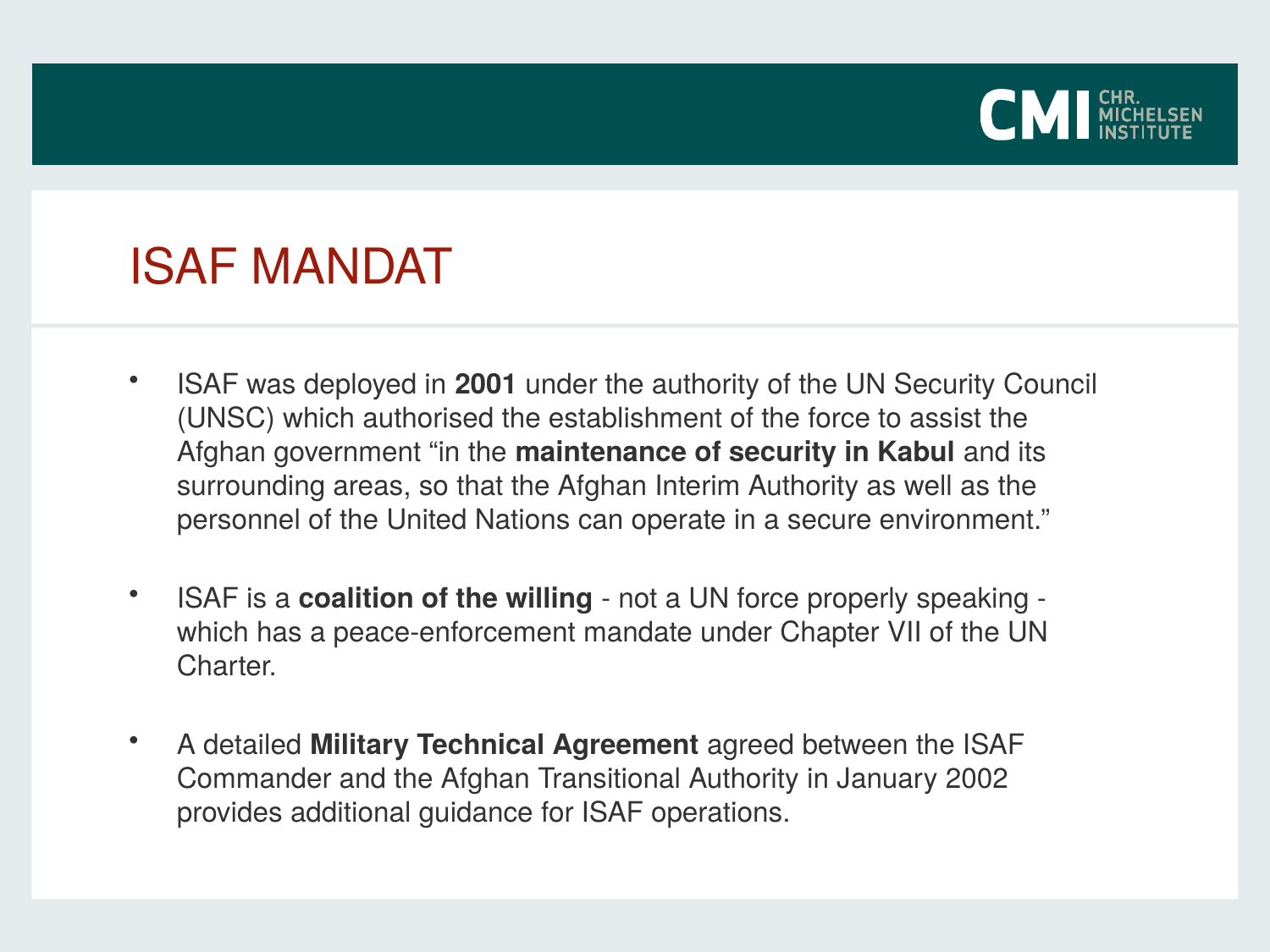

# ISAF MANDAT
ISAF was deployed in 2001 under the authority of the UN Security Council (UNSC) which authorised the establishment of the force to assist the Afghan government “in the maintenance of security in Kabul and its surrounding areas, so that the Afghan Interim Authority as well as the personnel of the United Nations can operate in a secure environment.”

ISAF is a coalition of the willing - not a UN force properly speaking - which has a peace-enforcement mandate under Chapter VII of the UN Charter.

A detailed Military Technical Agreement agreed between the ISAF Commander and the Afghan Transitional Authority in January 2002 provides additional guidance for ISAF operations.